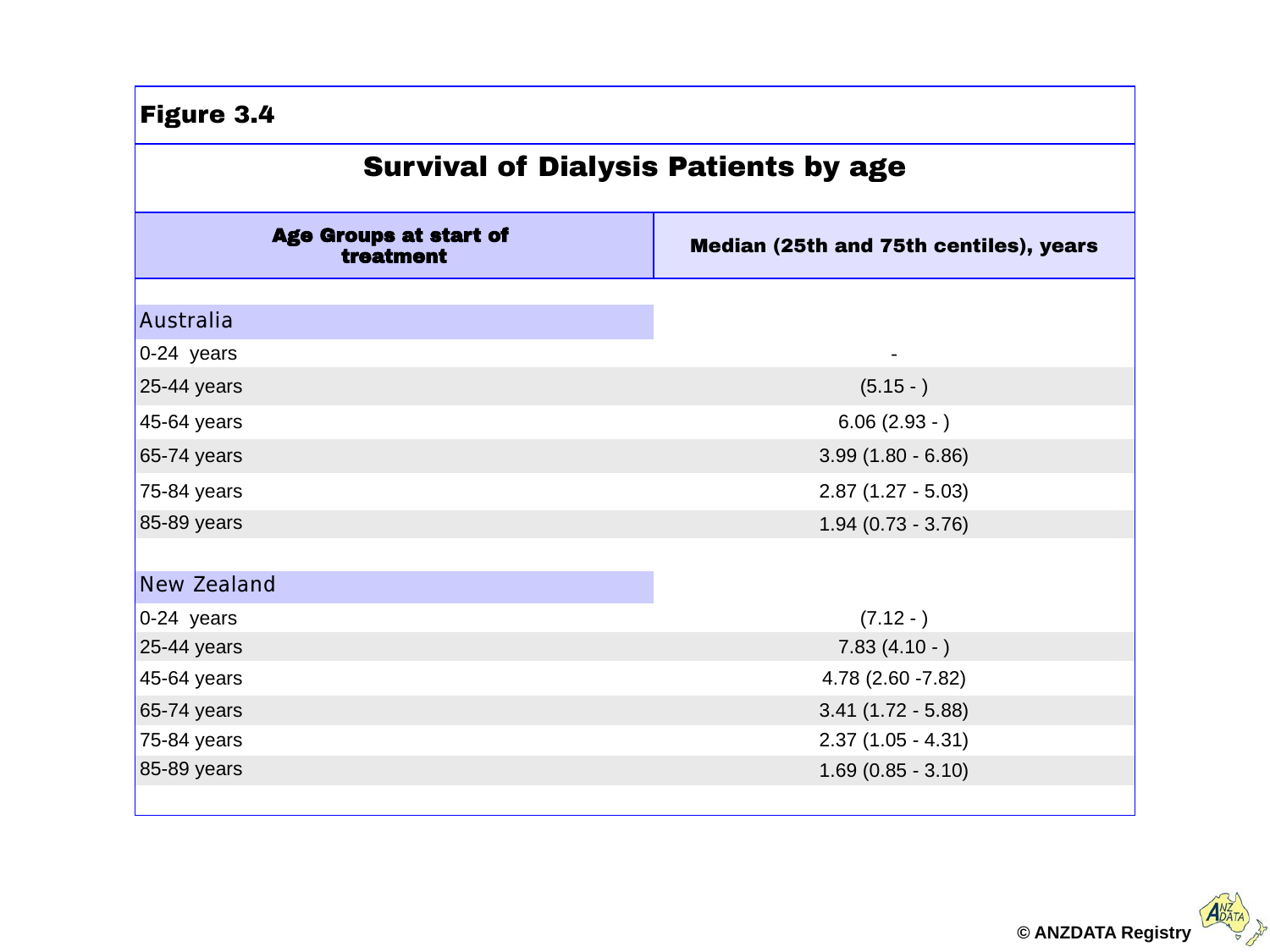

| Figure 3.4 |  |
| --- | --- |
| Survival of Dialysis Patients by age |  |
| Age Groups at start of treatment | Median (25th and 75th centiles), years |
|  |  |
| Australia |  |
| 0-24 years | - |
| 25-44 years | (5.15 - ) |
| 45-64 years | 6.06 (2.93 - ) |
| 65-74 years | 3.99 (1.80 - 6.86) |
| 75-84 years | 2.87 (1.27 - 5.03) |
| 85-89 years | 1.94 (0.73 - 3.76) |
|  |  |
| New Zealand |  |
| 0-24 years | (7.12 - ) |
| 25-44 years | 7.83 (4.10 - ) |
| 45-64 years | 4.78 (2.60 -7.82) |
| 65-74 years | 3.41 (1.72 - 5.88) |
| 75-84 years | 2.37 (1.05 - 4.31) |
| 85-89 years | 1.69 (0.85 - 3.10) |
|  |  |